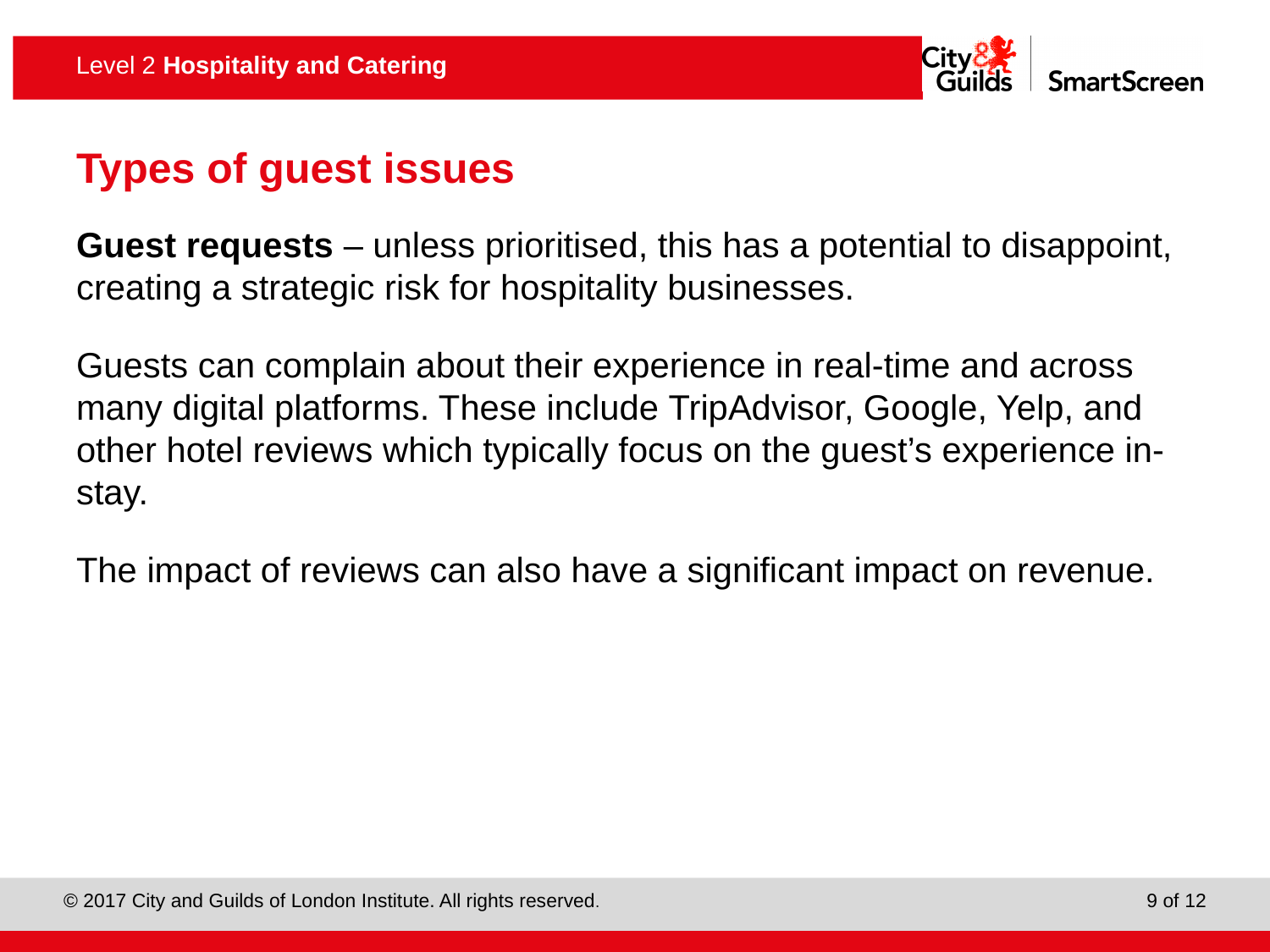

# Types of guest issues
Guest requests – unless prioritised, this has a potential to disappoint, creating a strategic risk for hospitality businesses.
Guests can complain about their experience in real-time and across many digital platforms. These include TripAdvisor, Google, Yelp, and other hotel reviews which typically focus on the guest’s experience in-stay.
The impact of reviews can also have a significant impact on revenue.